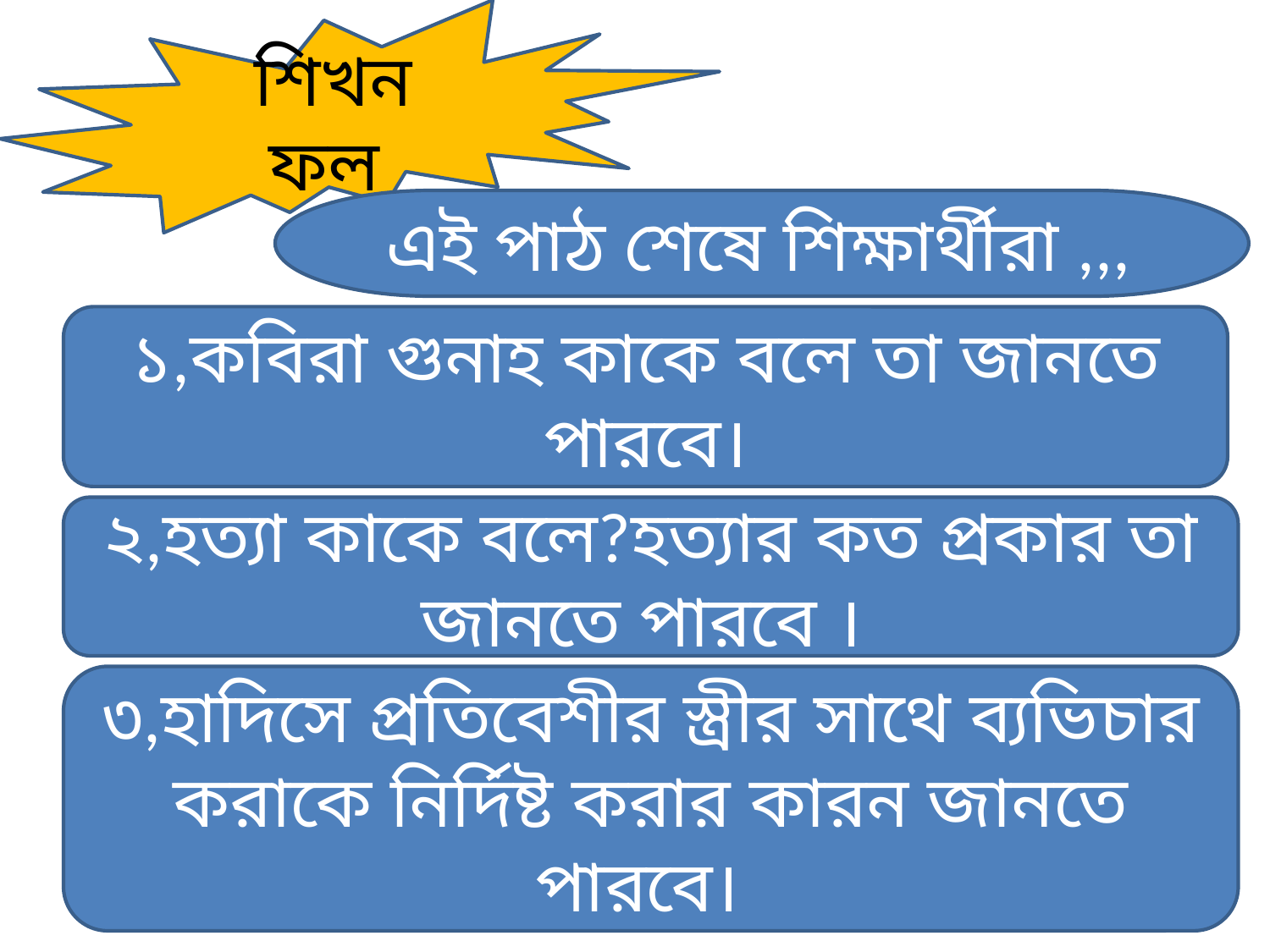

শিখন ফল
এই পাঠ শেষে শিক্ষার্থীরা ,,,
১,কবিরা গুনাহ কাকে বলে তা জানতে পারবে।
২,হত্যা কাকে বলে?হত্যার কত প্রকার তা জানতে পারবে ।
৩,হাদিসে প্রতিবেশীর স্ত্রীর সাথে ব্যভিচার করাকে নির্দিষ্ট করার কারন জানতে পারবে।